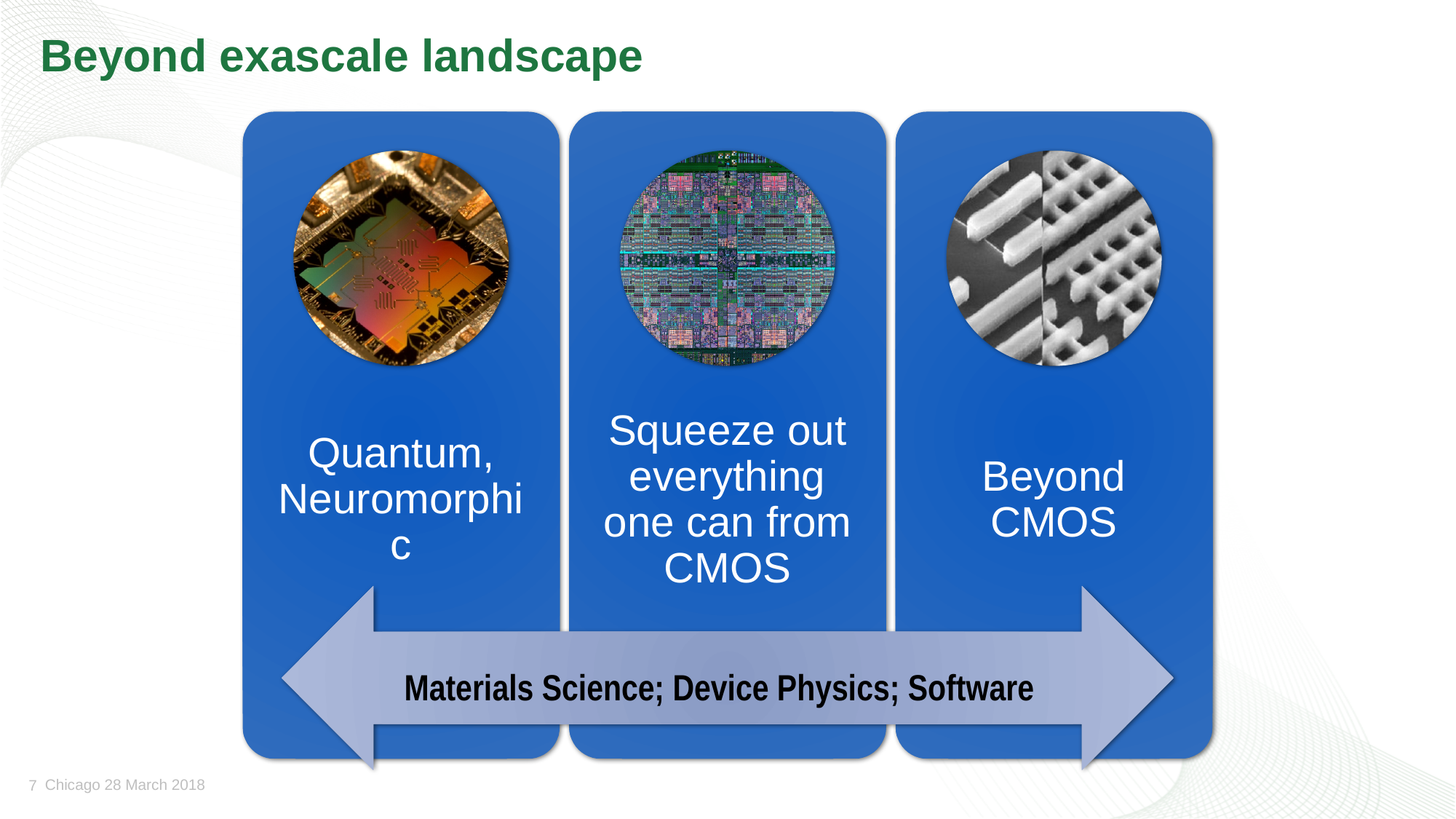

# Beyond exascale landscape
Quantum, Neuromorphic
Squeeze out everything one can from CMOS
Beyond CMOS
Materials Science; Device Physics; Software